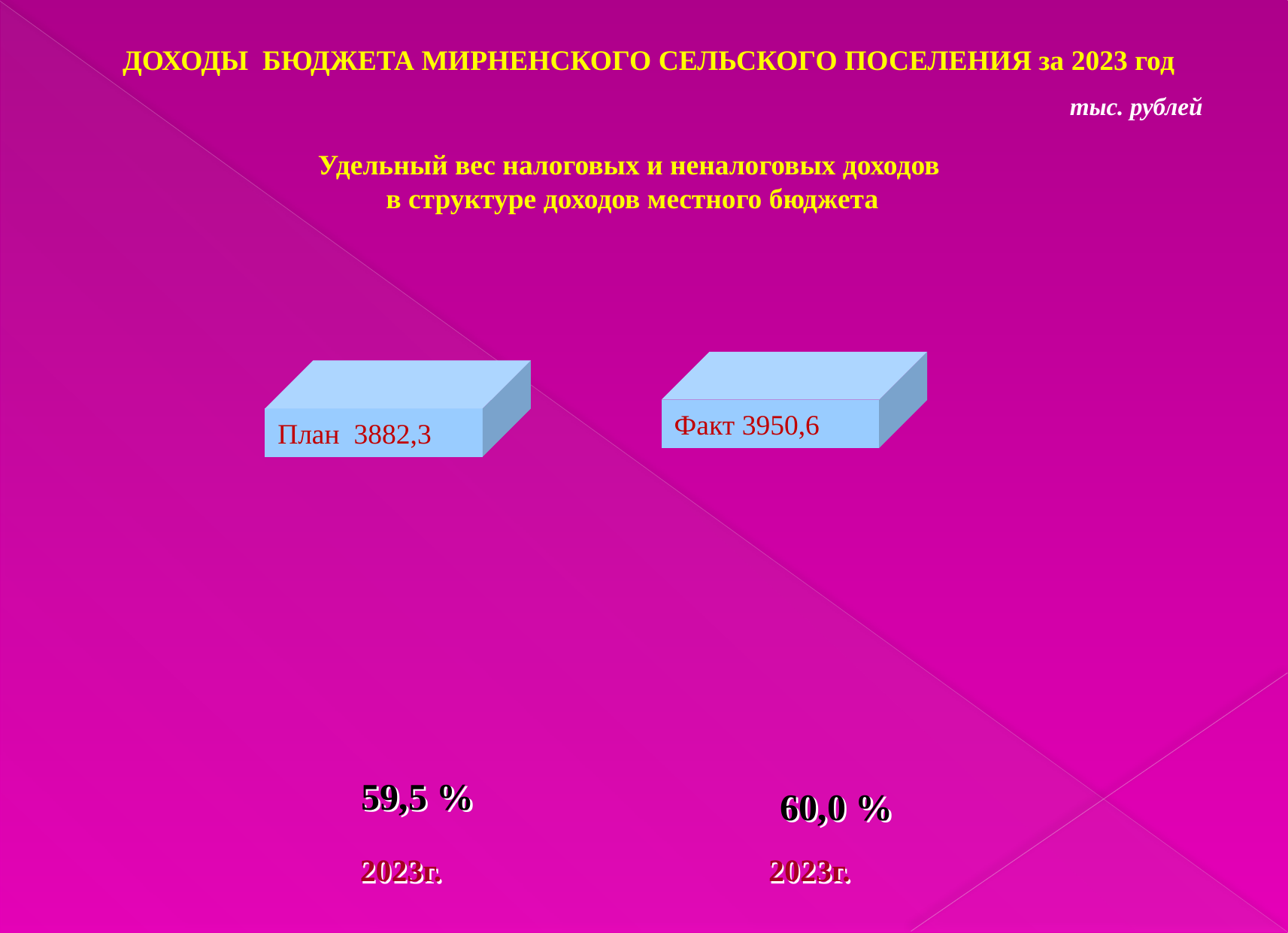

ДОХОДЫ  БЮДЖЕТА МИРНЕНСКОГО СЕЛЬСКОГО ПОСЕЛЕНИЯ за 2023 год
тыс. рублей
Удельный вес налоговых и неналоговых доходов
 в структуре доходов местного бюджета
Факт 3950,6
План  3882,3
59,5 %
60,0 %
2023г.
2023г.